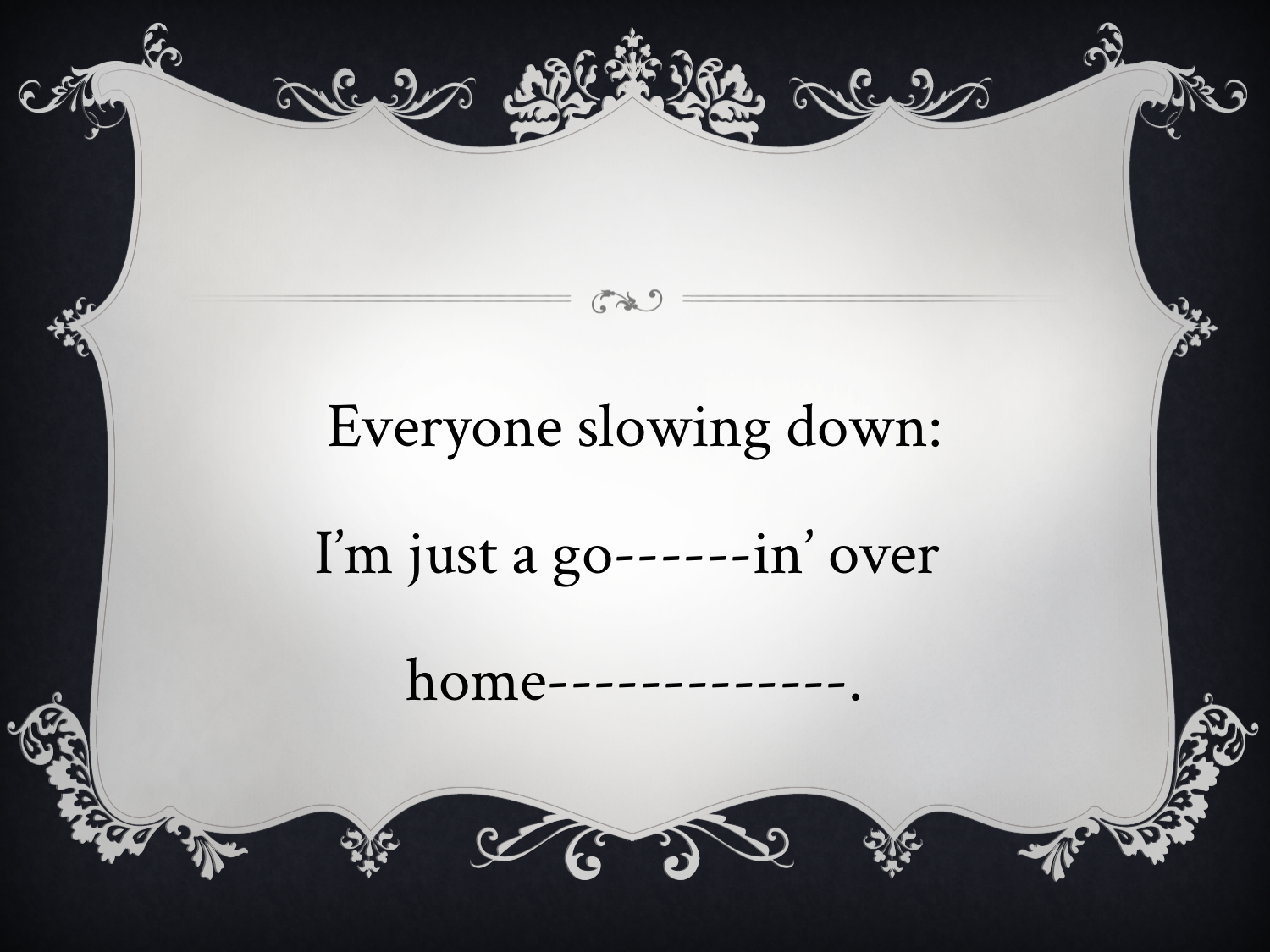

Everyone slowing down:
I’m just a go------in’ over
home-------------.